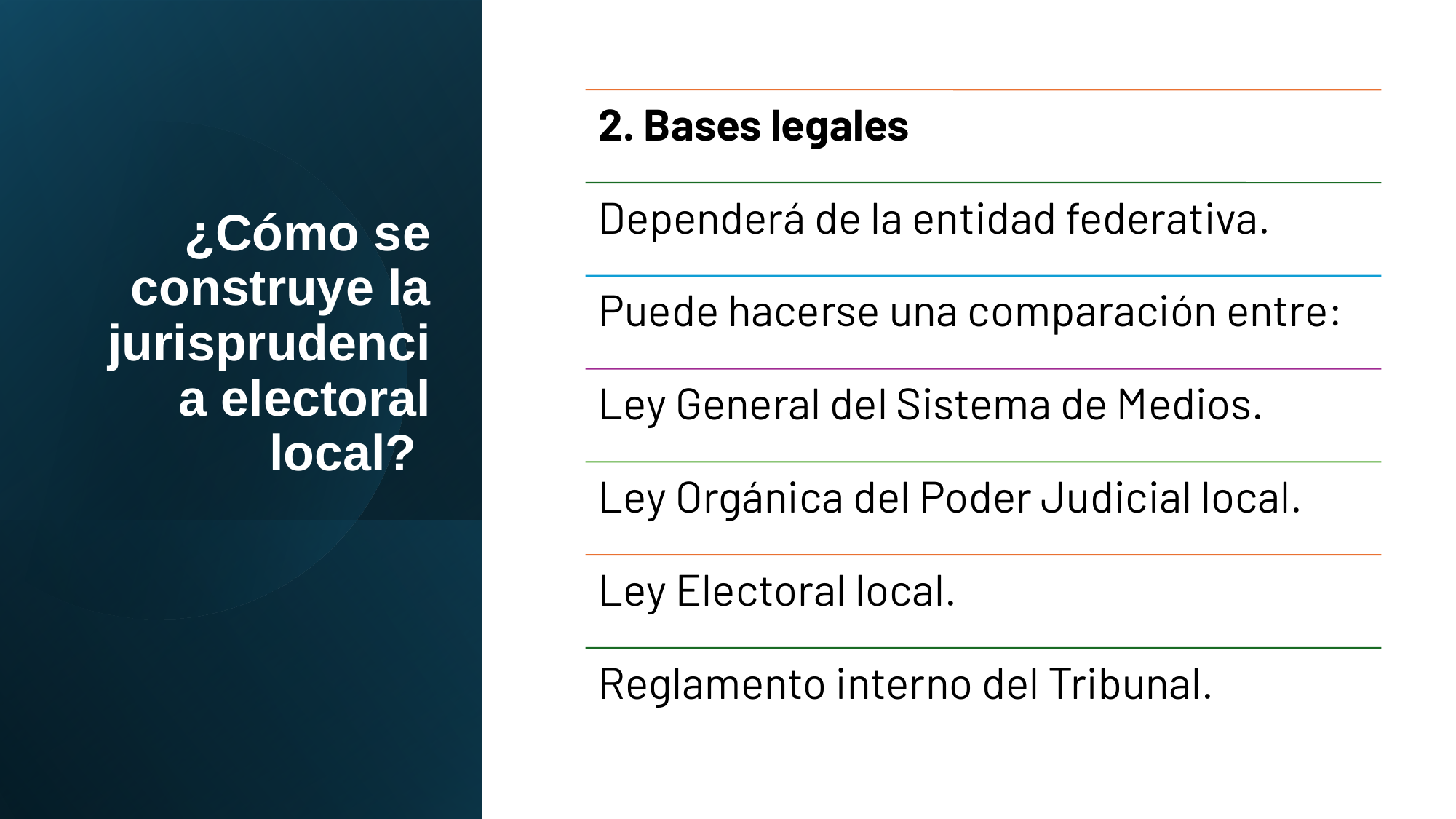

2. Bases legales
Dependerá de la entidad federativa.
Puede hacerse una comparación entre:
Ley General del Sistema de Medios.
Ley Orgánica del Poder Judicial local.
Ley Electoral local.
Reglamento interno del Tribunal.

# ¿Cómo se construye la jurisprudencia electoral local?